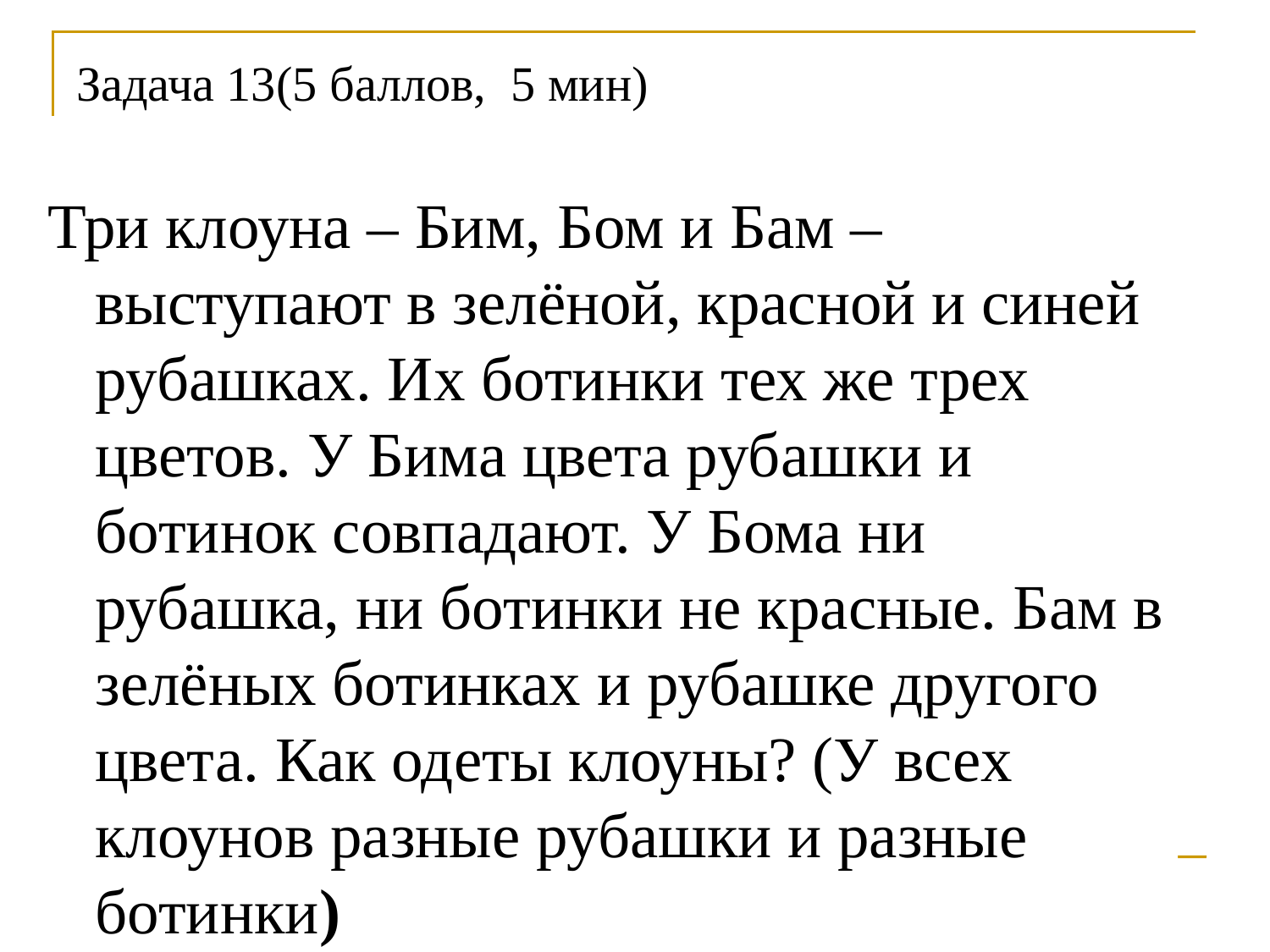

# Задача 13(5 баллов,  5 мин)

Три клоуна – Бим, Бом и Бам – выступают в зелёной, красной и синей рубашках. Их ботинки тех же трех цветов. У Бима цвета рубашки и ботинок совпадают. У Бома ни рубашка, ни ботинки не красные. Бам в зелёных ботинках и рубашке другого цвета. Как одеты клоуны? (У всех клоунов разные рубашки и разные ботинки)